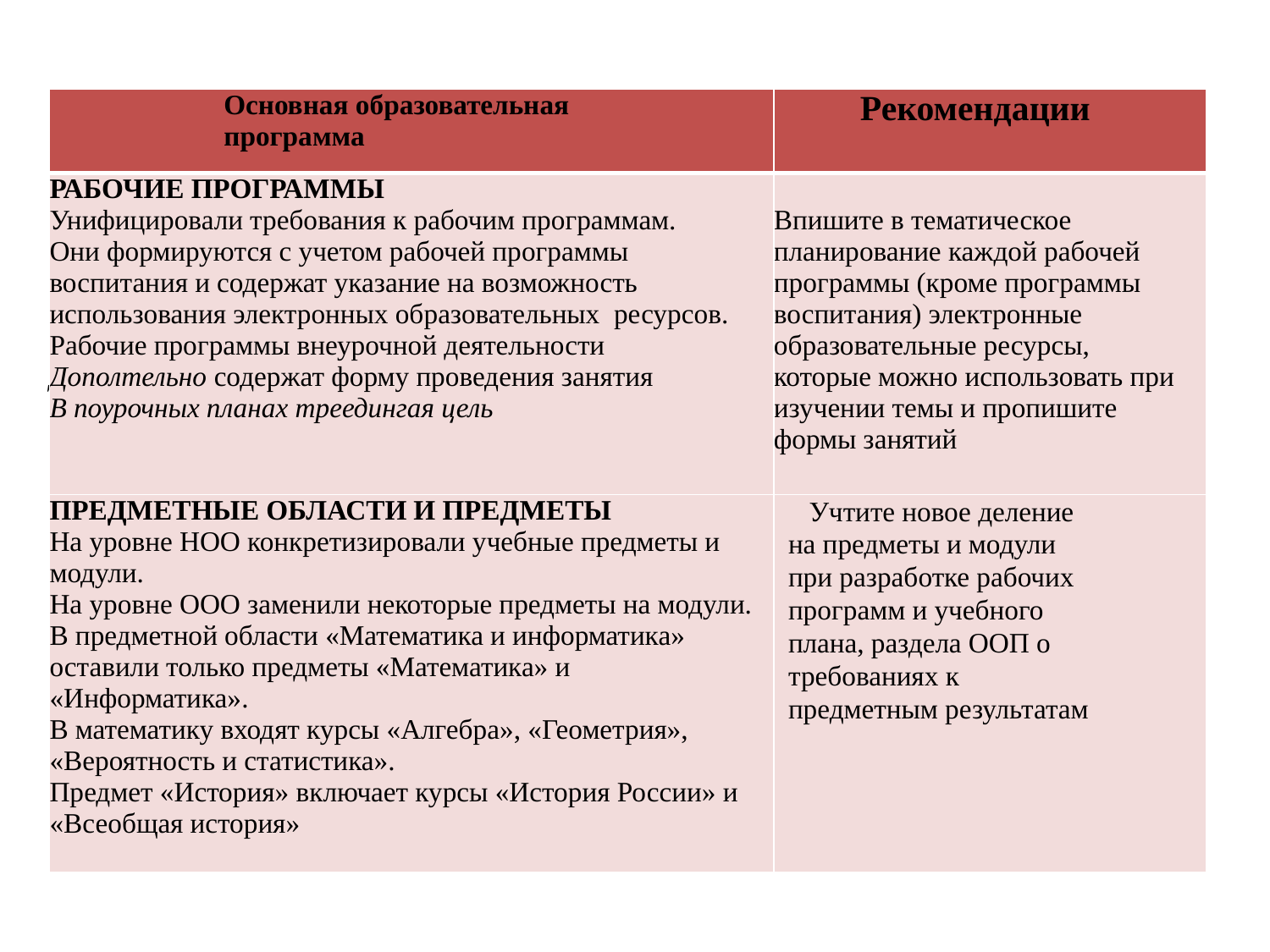

| Основная образовательная программа | Рекомендации |
| --- | --- |
| РАБОЧИЕ ПРОГРАММЫ Унифицировали требования к рабочим программам. Они формируются с учетом рабочей программы воспитания и содержат указание на возможность использования электронных образовательных ресурсов. Рабочие программы внеурочной деятельности Дополтельно содержат форму проведения занятия В поурочных планах треедингая цель | Впишите в тематическое планирование каждой рабочей программы (кроме программы воспитания) электронные образовательные ресурсы, которые можно использовать при изучении темы и пропишите формы занятий |
| ПРЕДМЕТНЫЕ ОБЛАСТИ И ПРЕДМЕТЫ На уровне НОО конкретизировали учебные предметы и модули. На уровне ООО заменили некоторые предметы на модули. В предметной области «Математика и информатика» оставили только предметы «Математика» и «Информатика». В математику входят курсы «Алгебра», «Геометрия», «Вероятность и статистика». Предмет «История» включает курсы «История России» и «Всеобщая история» | Учтите новое деление на предметы и модули при разработке рабочих программ и учебного плана, раздела ООП о требованиях к предметным результатам |